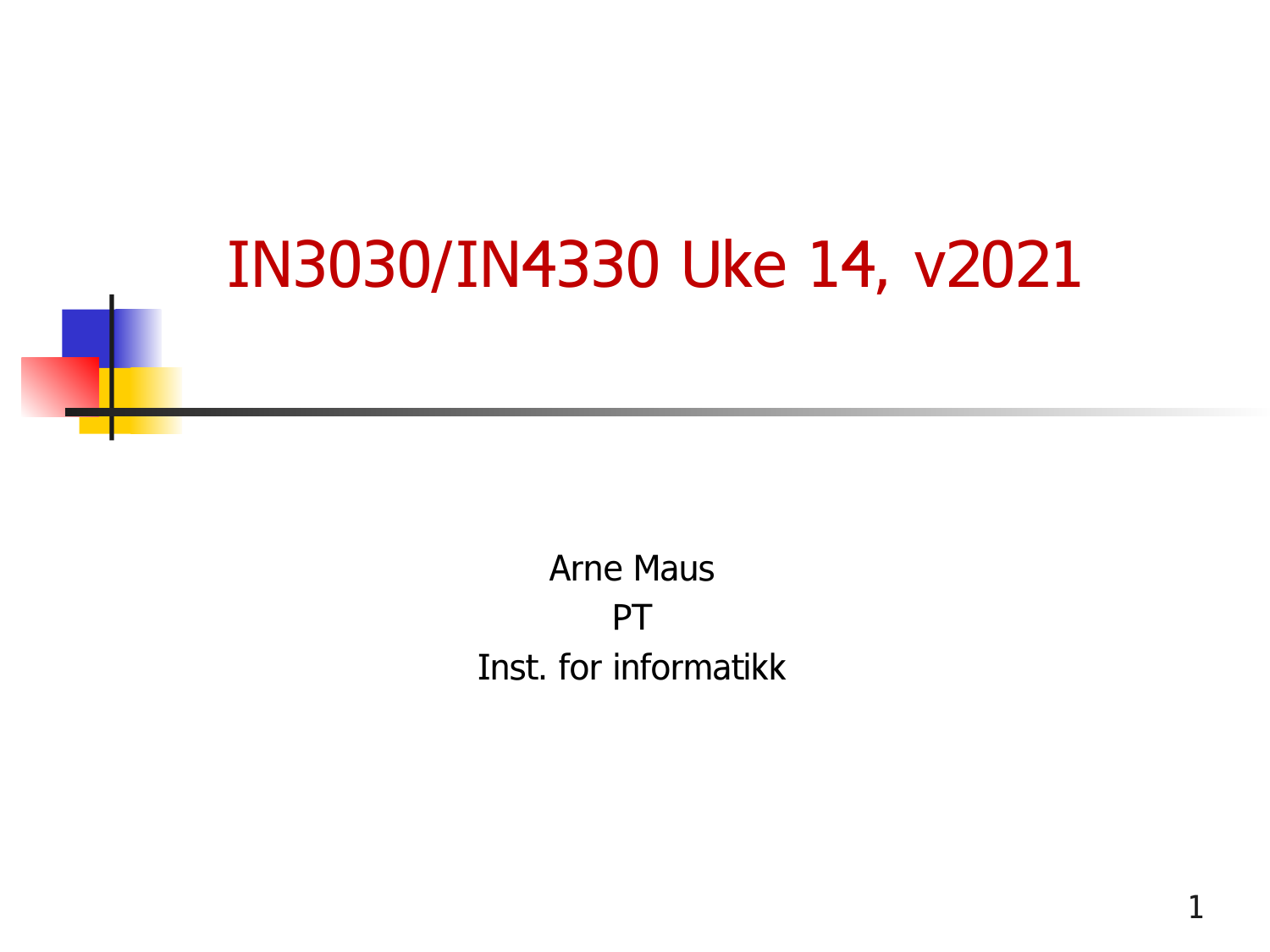

# IN3030/IN4330 Uke 14, v2021
Arne Maus
PT
Inst. for informatikk
1